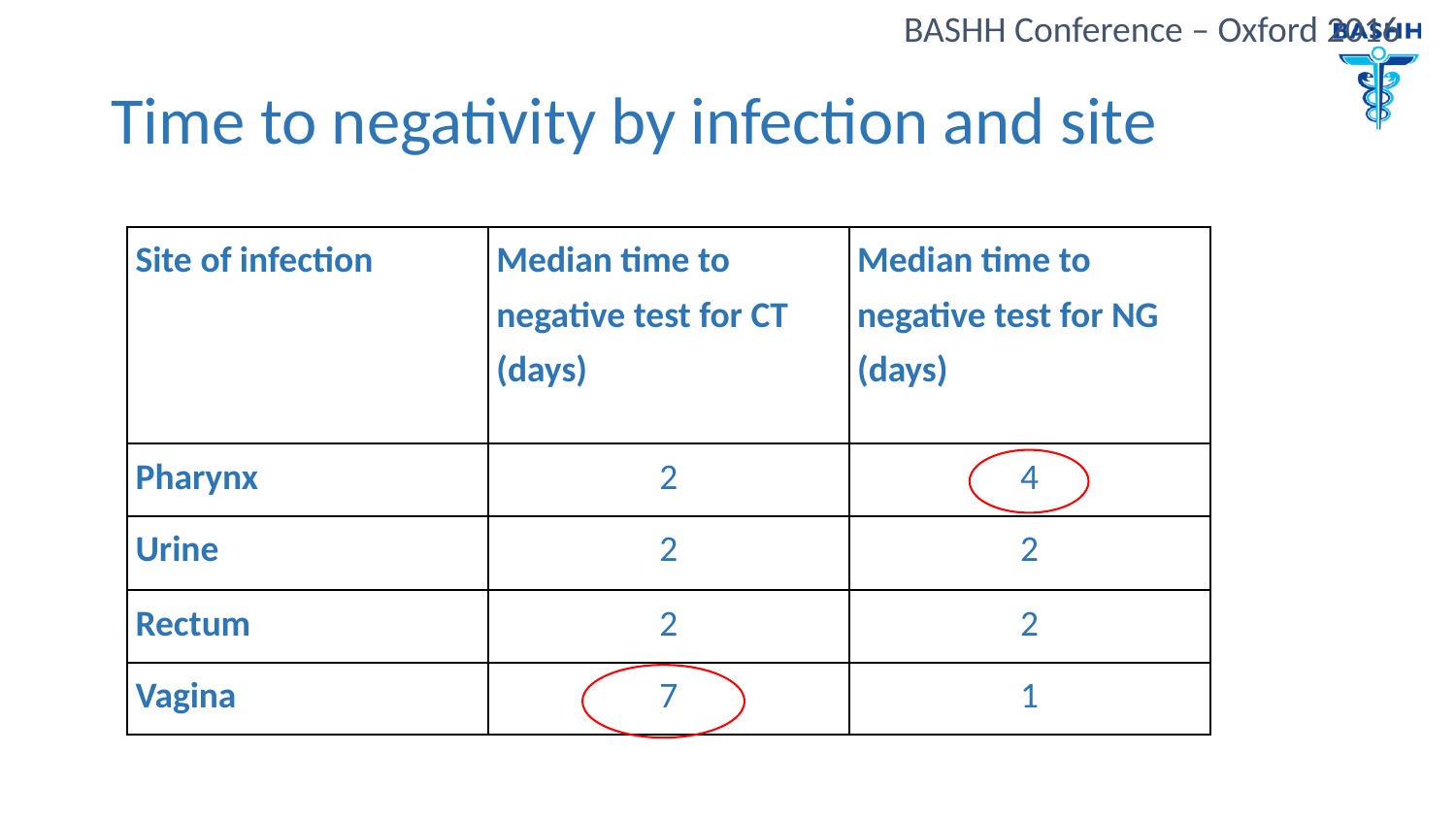

# Time to negativity by infection and site
| Site of infection | Median time to negative test for CT (days) | Median time to negative test for NG (days) |
| --- | --- | --- |
| Pharynx | 2 | 4 |
| Urine | 2 | 2 |
| Rectum | 2 | 2 |
| Vagina | 7 | 1 |